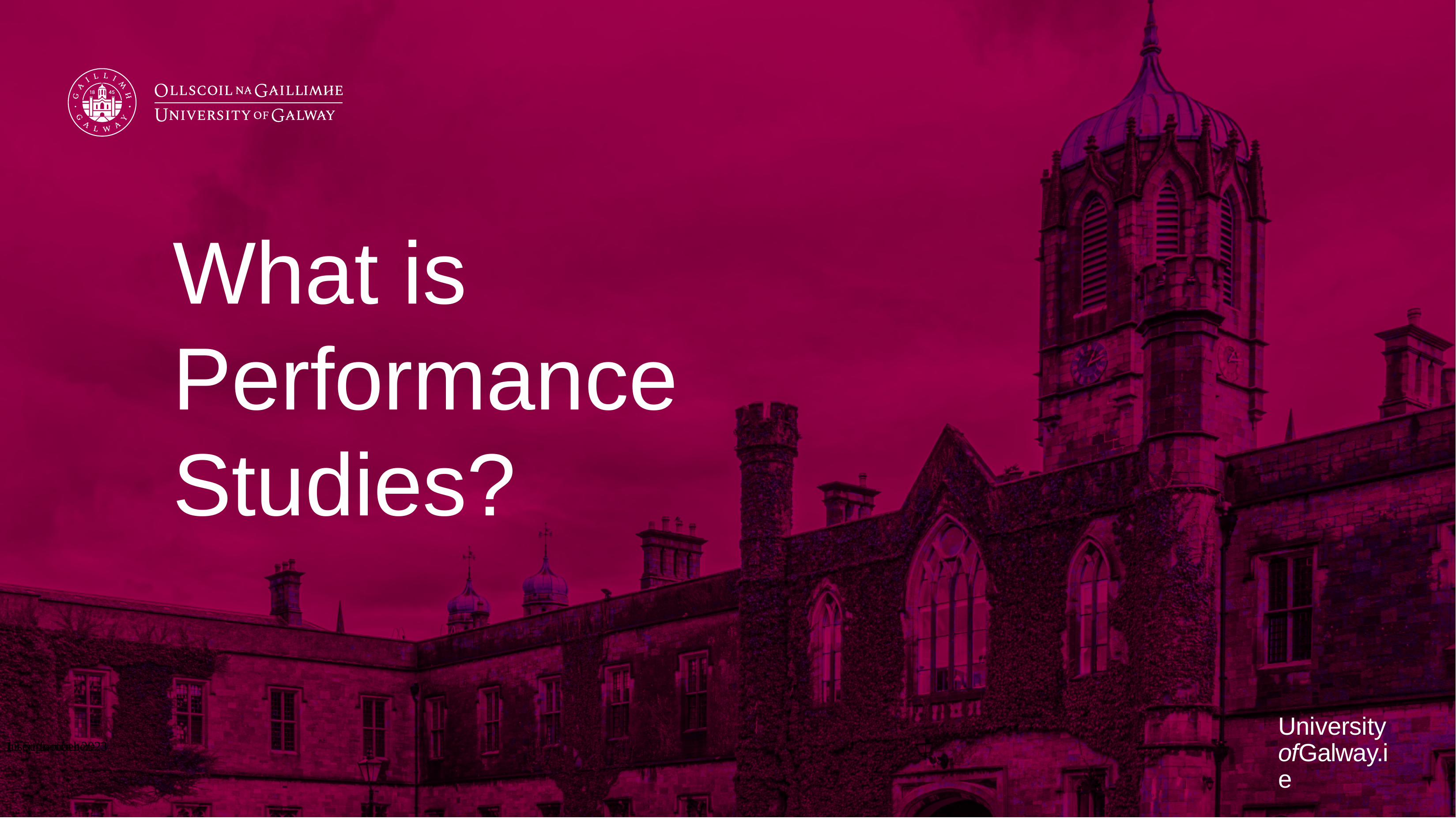

# What is Performance Studies?
13 September 2023
Insert footer here
7